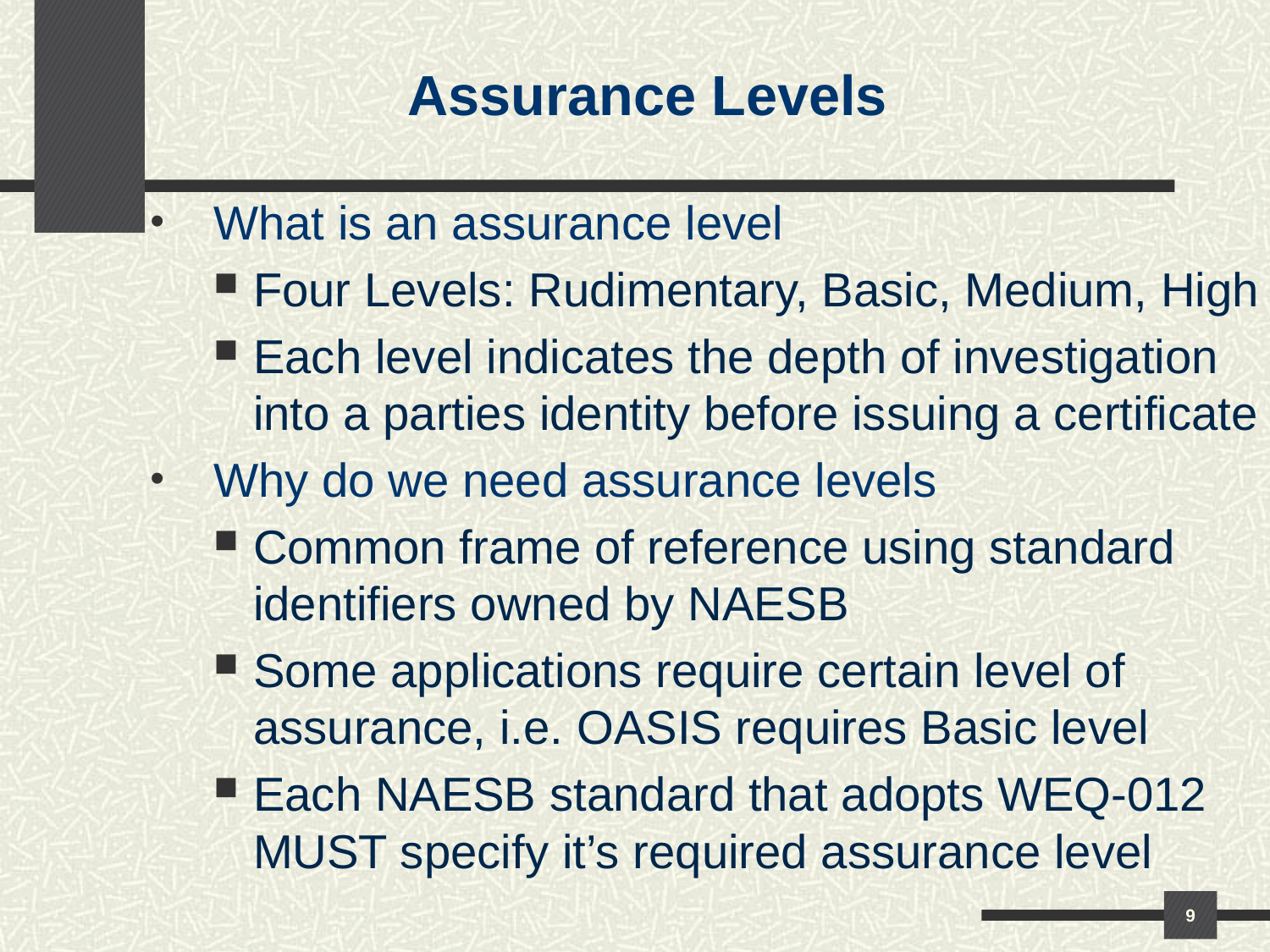

Assurance Levels
What is an assurance level
Four Levels: Rudimentary, Basic, Medium, High
Each level indicates the depth of investigation into a parties identity before issuing a certificate
Why do we need assurance levels
Common frame of reference using standard identifiers owned by NAESB
Some applications require certain level of assurance, i.e. OASIS requires Basic level
Each NAESB standard that adopts WEQ-012 MUST specify it’s required assurance level

9